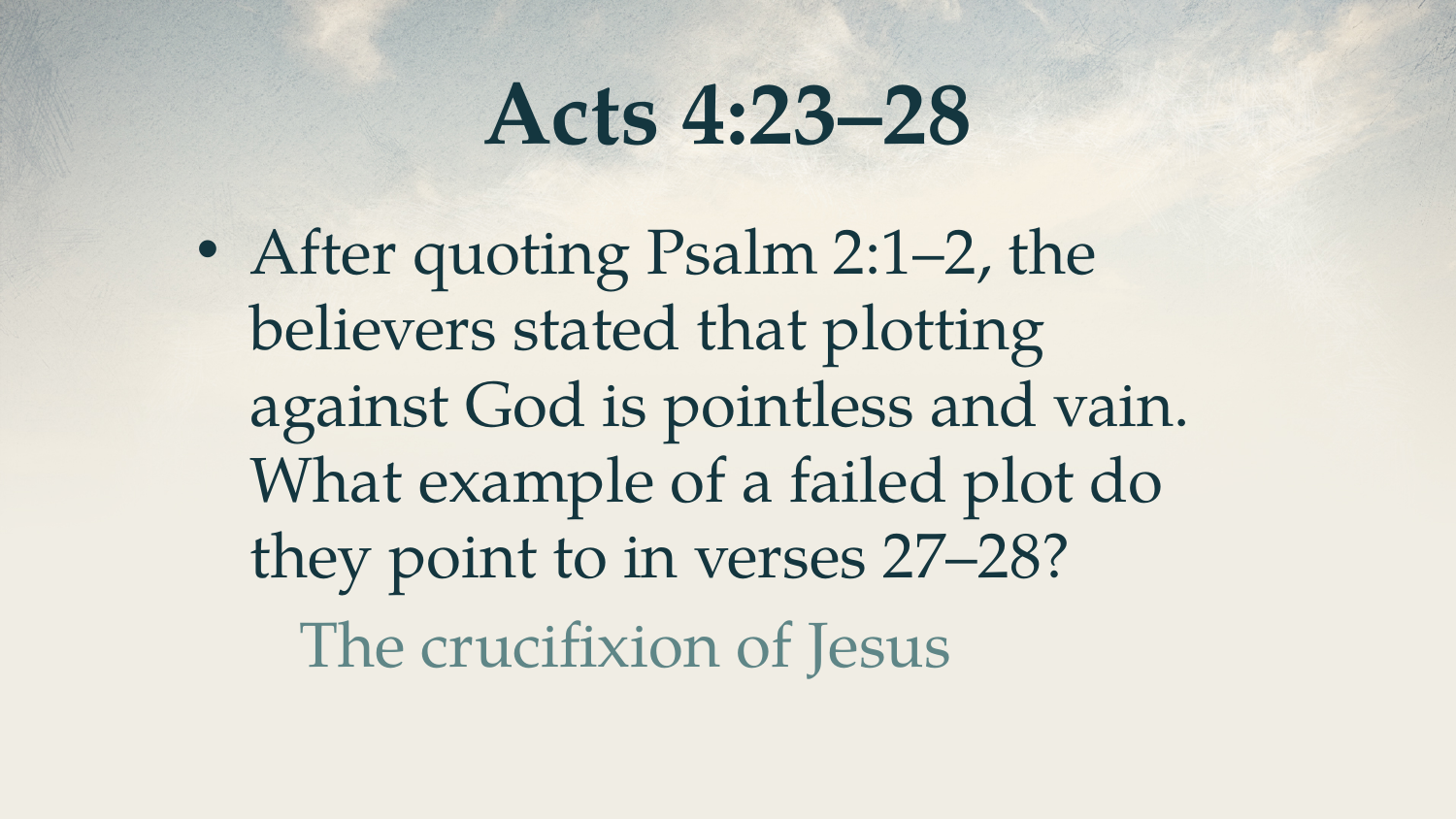

# Acts 4:23–28
After quoting Psalm 2:1–2, the believers stated that plotting against God is pointless and vain. What example of a failed plot do they point to in verses 27–28?
The crucifixion of Jesus